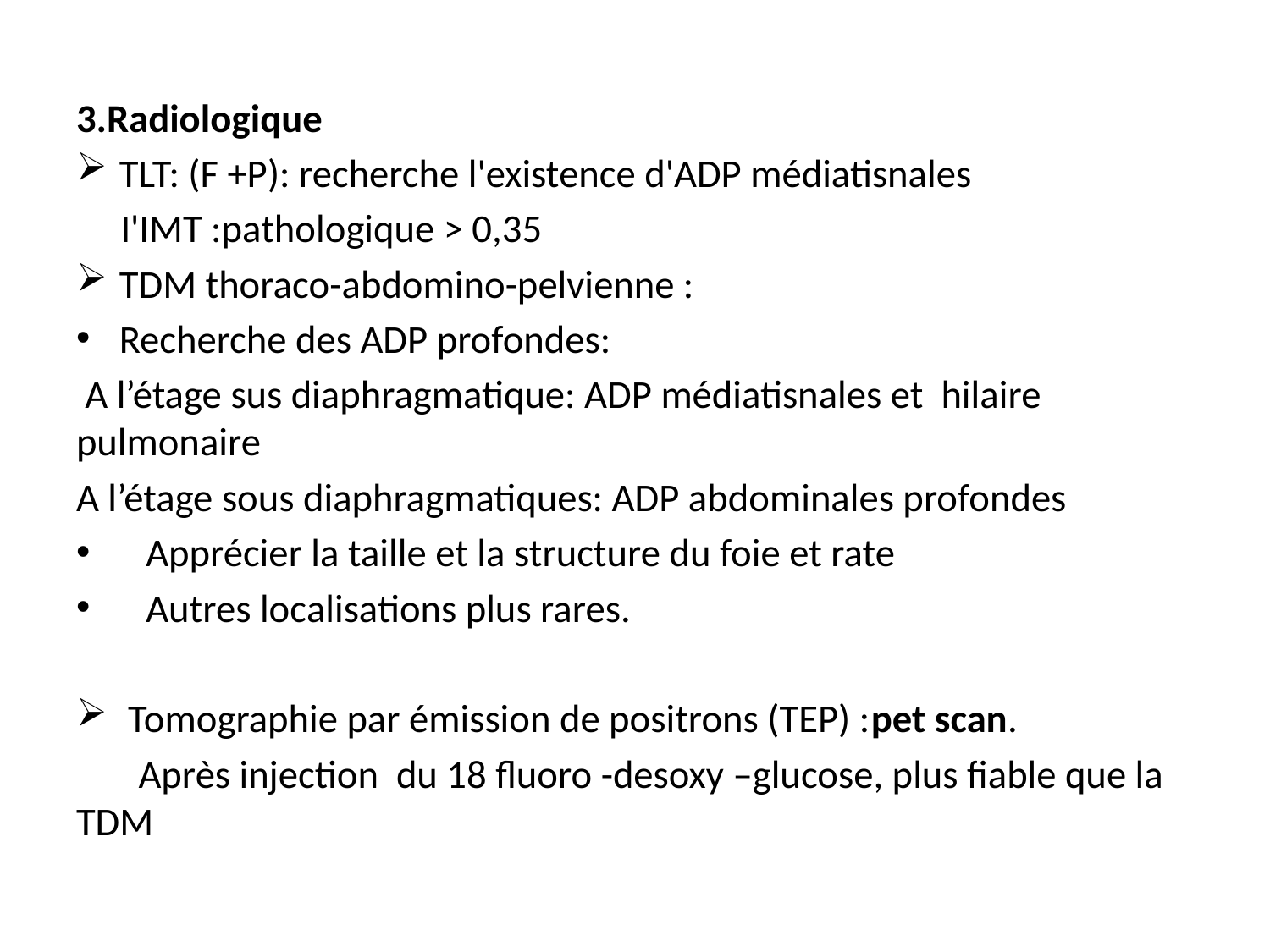

3.Radiologique
TLT: (F +P): recherche l'existence d'ADP médiatisnales
     I'IMT :pathologique > 0,35
TDM thoraco-abdomino-pelvienne :
Recherche des ADP profondes:
 A l’étage sus diaphragmatique: ADP médiatisnales et  hilaire pulmonaire
A l’étage sous diaphragmatiques: ADP abdominales profondes
   Apprécier la taille et la structure du foie et rate
   Autres localisations plus rares.

 Tomographie par émission de positrons (TEP) :pet scan.
       Après injection  du 18 fluoro -desoxy –glucose, plus fiable que la TDM